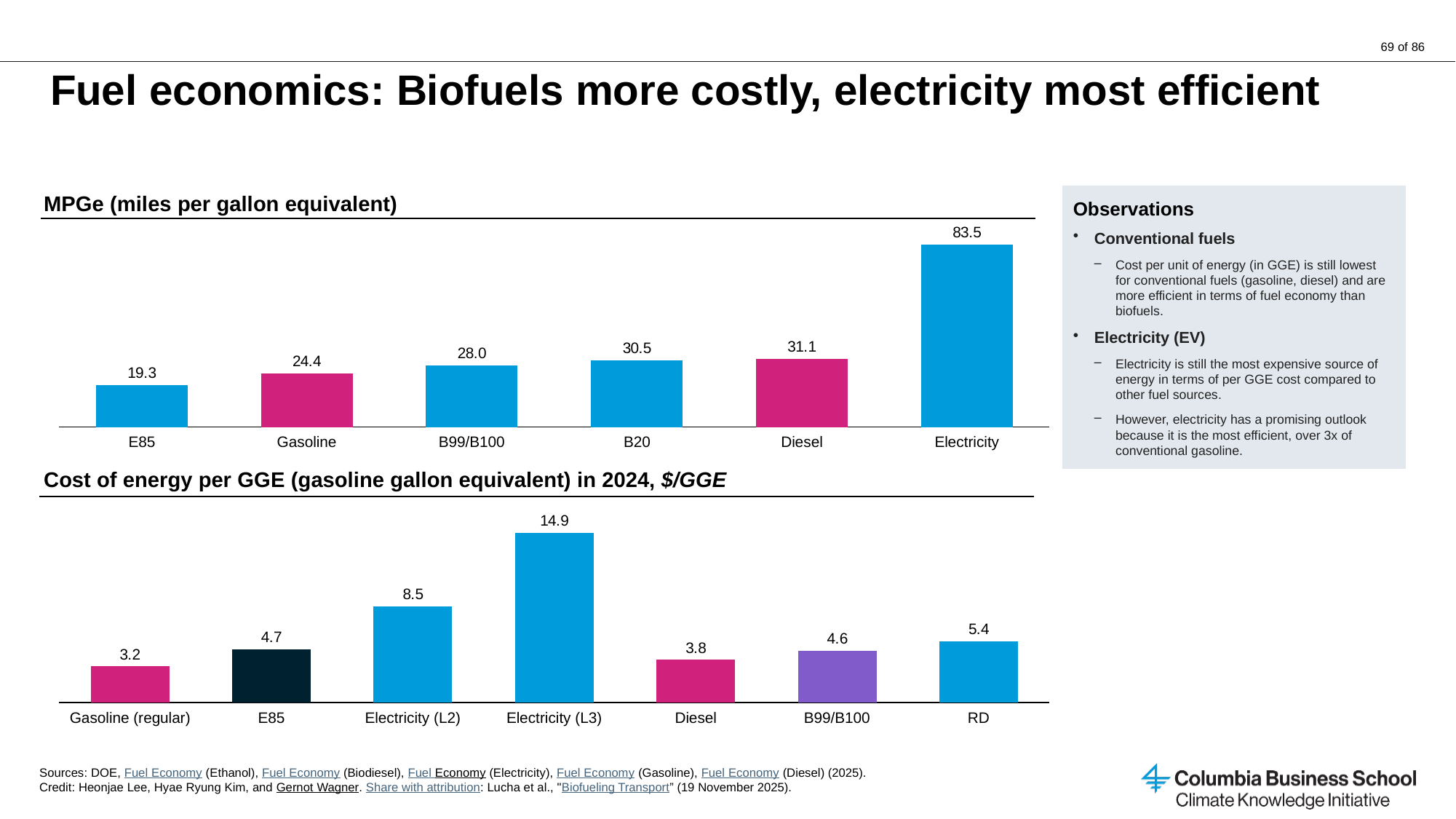

# Fuel economics: Biofuels more costly, electricity most efficient
MPGe (miles per gallon equivalent)
Observations
Conventional fuels
Cost per unit of energy (in GGE) is still lowest for conventional fuels (gasoline, diesel) and are more efficient in terms of fuel economy than biofuels.
Electricity (EV)
Electricity is still the most expensive source of energy in terms of per GGE cost compared to other fuel sources.
However, electricity has a promising outlook because it is the most efficient, over 3x of conventional gasoline.

### Chart

| Category |  |
|---|---|
E85
Gasoline
B99/B100
B20
Diesel
Electricity
Cost of energy per GGE (gasoline gallon equivalent) in 2024, $/GGE

### Chart

| Category |  |
|---|---|
Gasoline (regular)
E85
Electricity (L2)
Electricity (L3)
Diesel
B99/B100
RD
Sources: DOE, Fuel Economy (Ethanol), Fuel Economy (Biodiesel), Fuel Economy (Electricity), Fuel Economy (Gasoline), Fuel Economy (Diesel) (2025).
Credit: Heonjae Lee, Hyae Ryung Kim, and Gernot Wagner. Share with attribution: Lucha et al., "Biofueling Transport” (19 November 2025).